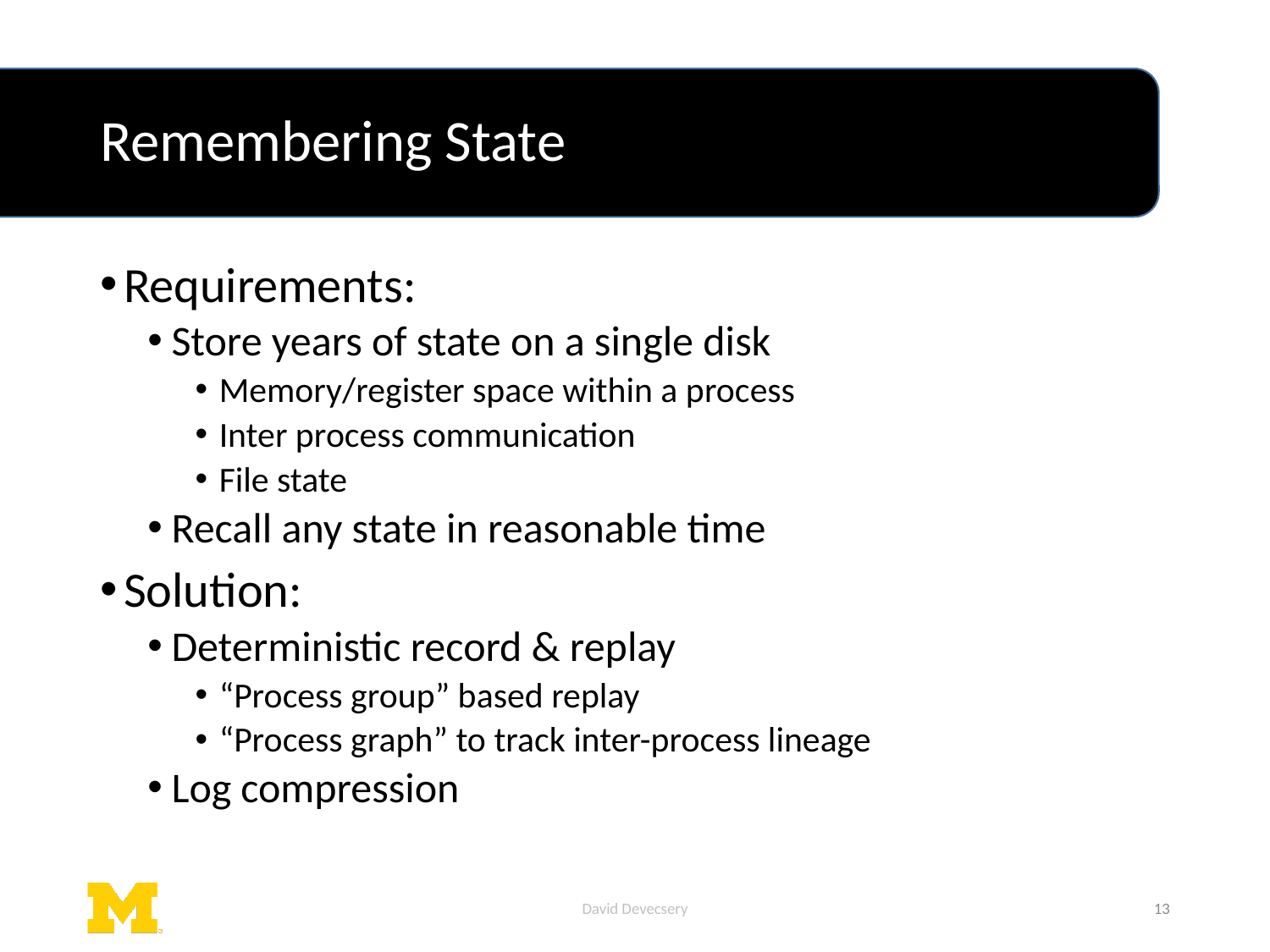

# Remembering State
Requirements:
Store years of state on a single disk
Memory/register space within a process
Inter process communication
File state
Recall any state in reasonable time
Solution:
Deterministic record & replay
“Process group” based replay
“Process graph” to track inter-process lineage
Log compression

David Devecsery
13